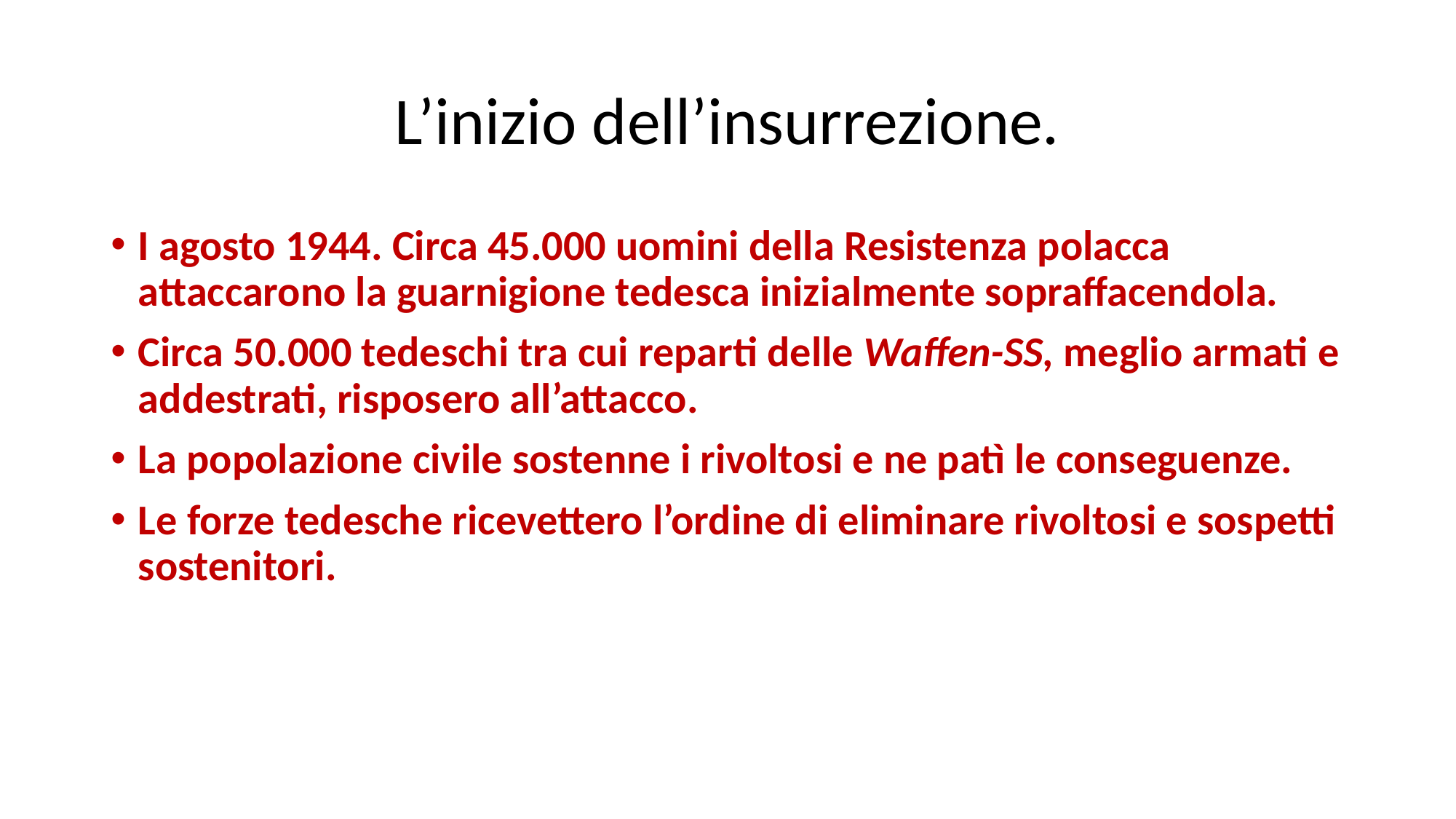

# L’inizio dell’insurrezione.
I agosto 1944. Circa 45.000 uomini della Resistenza polacca attaccarono la guarnigione tedesca inizialmente sopraffacendola.
Circa 50.000 tedeschi tra cui reparti delle Waffen-SS, meglio armati e addestrati, risposero all’attacco.
La popolazione civile sostenne i rivoltosi e ne patì le conseguenze.
Le forze tedesche ricevettero l’ordine di eliminare rivoltosi e sospetti sostenitori.